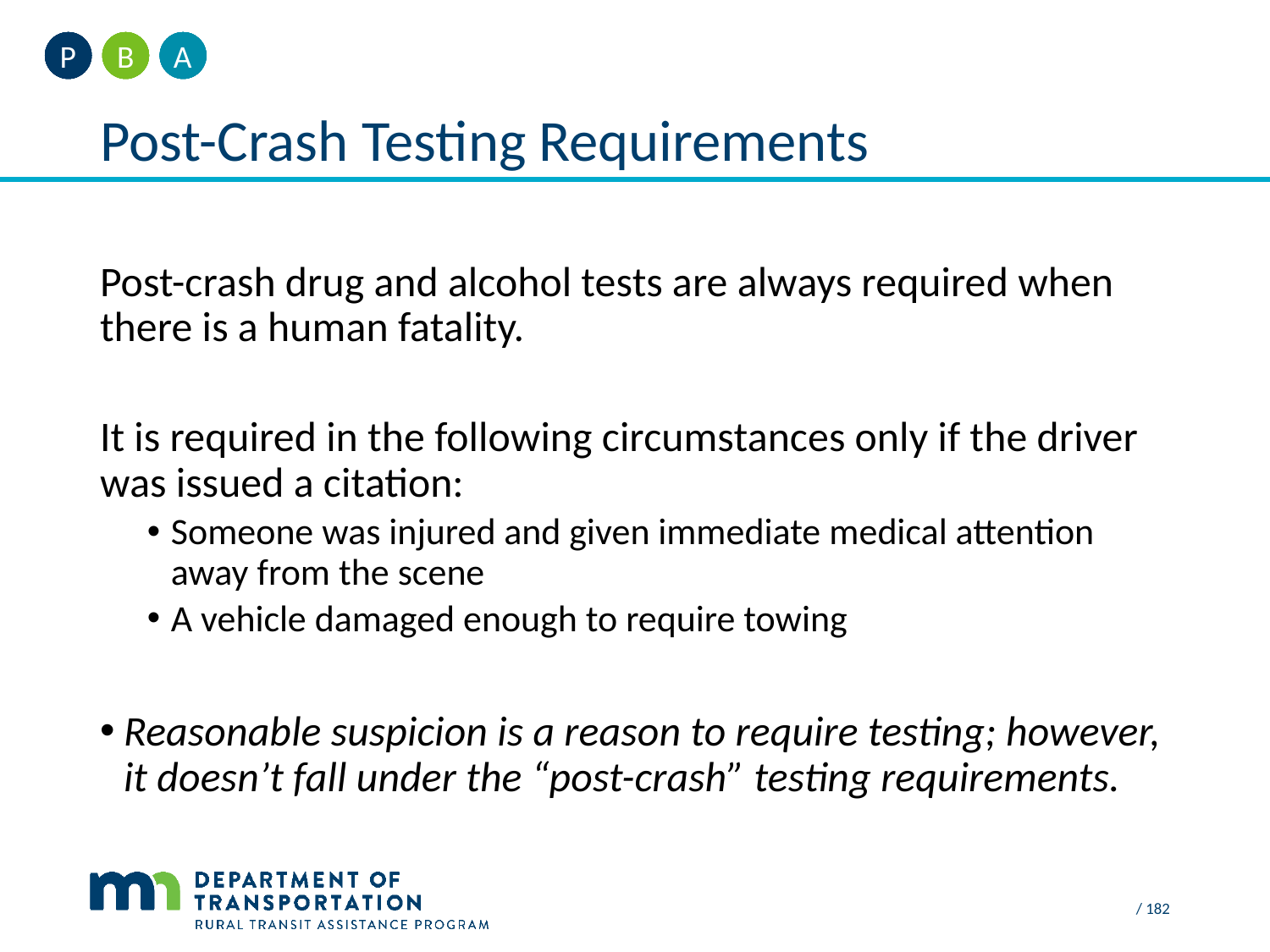

A
B
P

# Post-Crash Testing Requirements
Post-crash drug and alcohol tests are always required when there is a human fatality.

It is required in the following circumstances only if the driver was issued a citation:
Someone was injured and given immediate medical attention away from the scene
A vehicle damaged enough to require towing

Reasonable suspicion is a reason to require testing; however, it doesn’t fall under the “post-crash” testing requirements.

 / 182